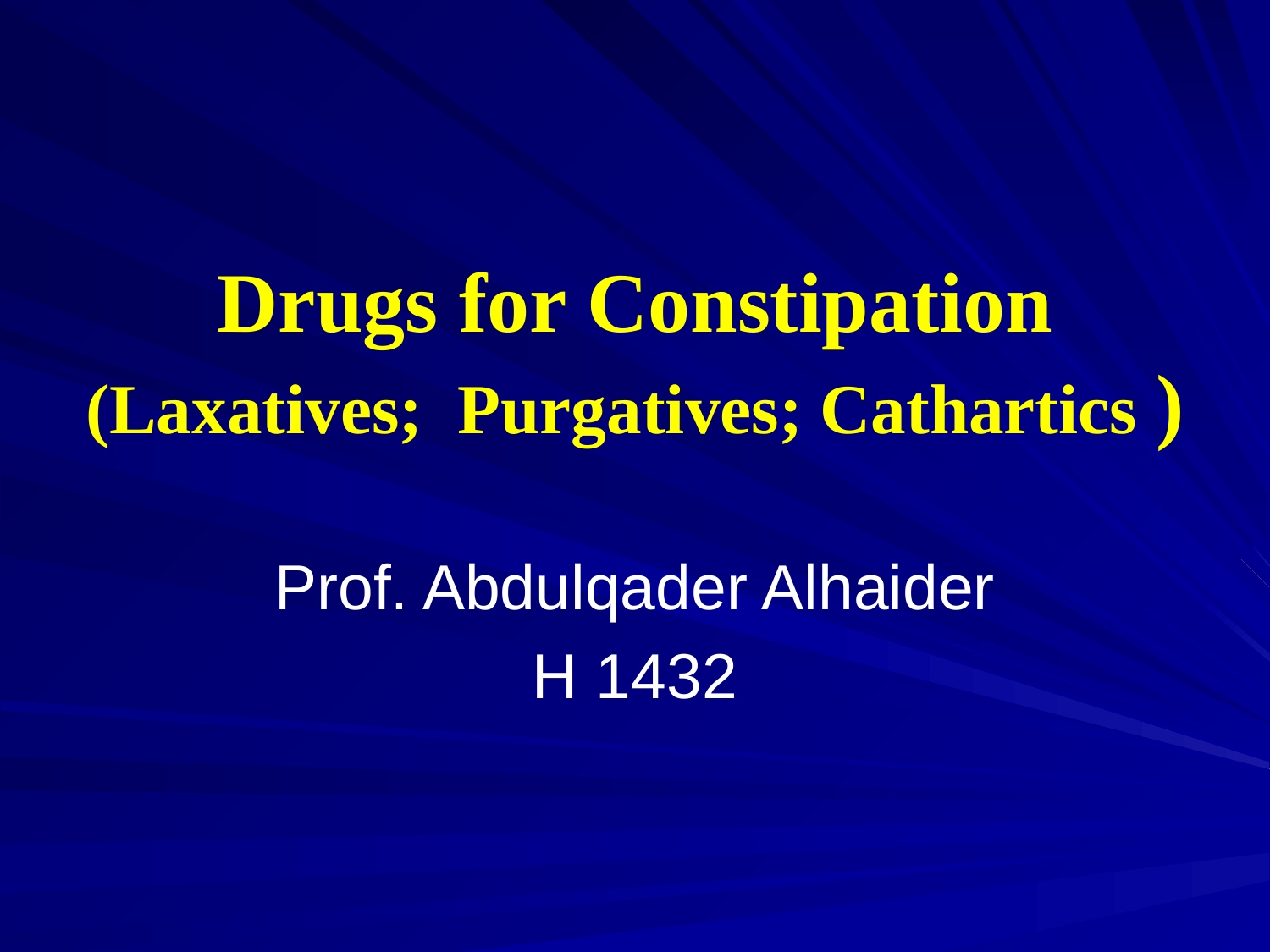

# Drugs for Constipation (Laxatives;  Purgatives; Cathartics )
Prof. Abdulqader Alhaider
1432 H